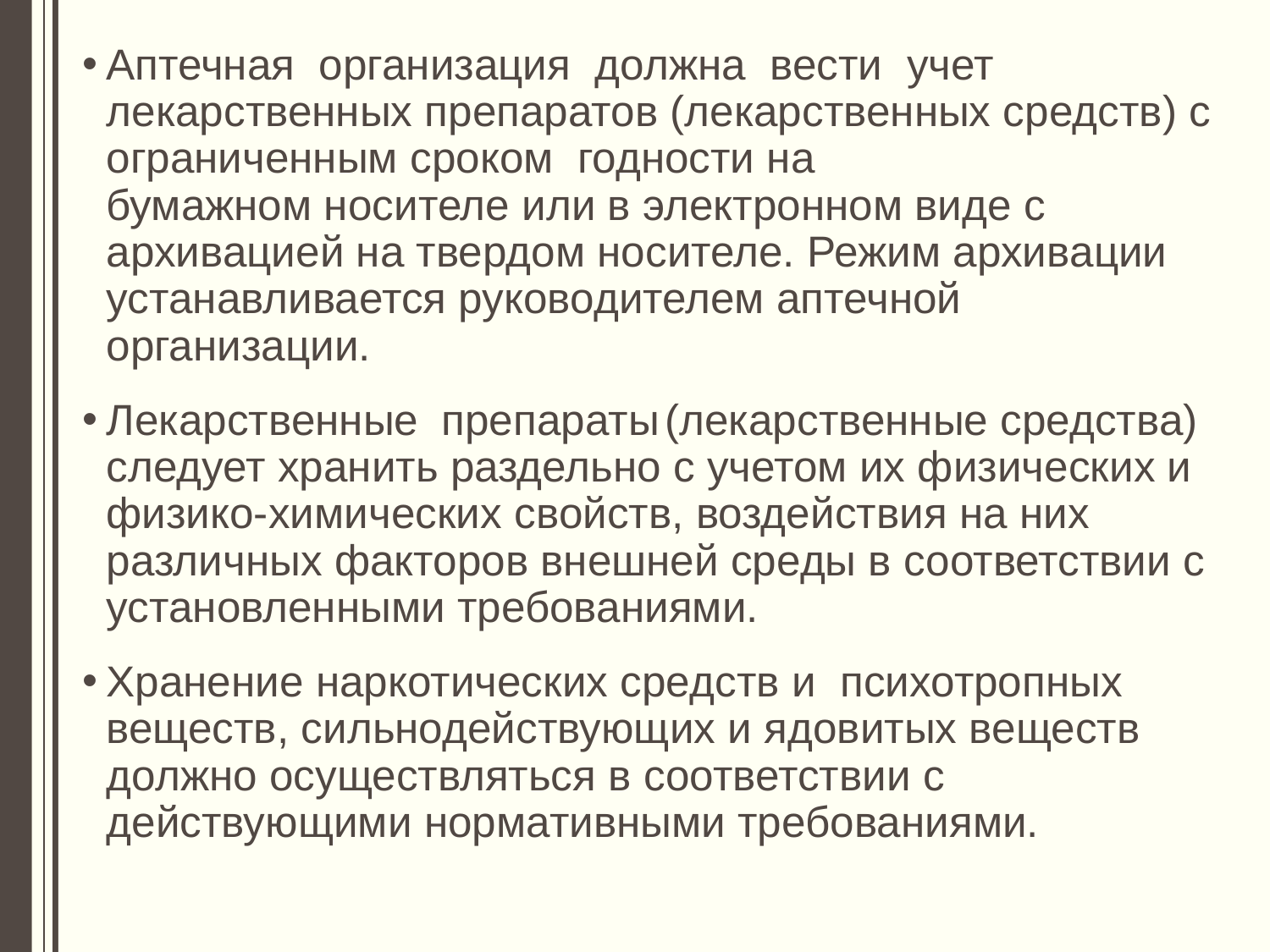

Аптечная  организация  должна  вести  учет  лекарственных препаратов (лекарственных средств) с  ограниченным сроком  годности на
бумажном носителе или в электронном виде с архивацией на твердом носителе. Режим архивации устанавливается руководителем аптечной организации.
Лекарственные	препараты	(лекарственные средства)	следует хранить раздельно с учетом их физических и физико-химических свойств, воздействия на них различных факторов внешней среды в соответствии с установленными требованиями.
Хранение наркотических средств и  психотропных веществ, сильнодействующих и ядовитых веществ должно осуществляться в соответствии с действующими нормативными требованиями.